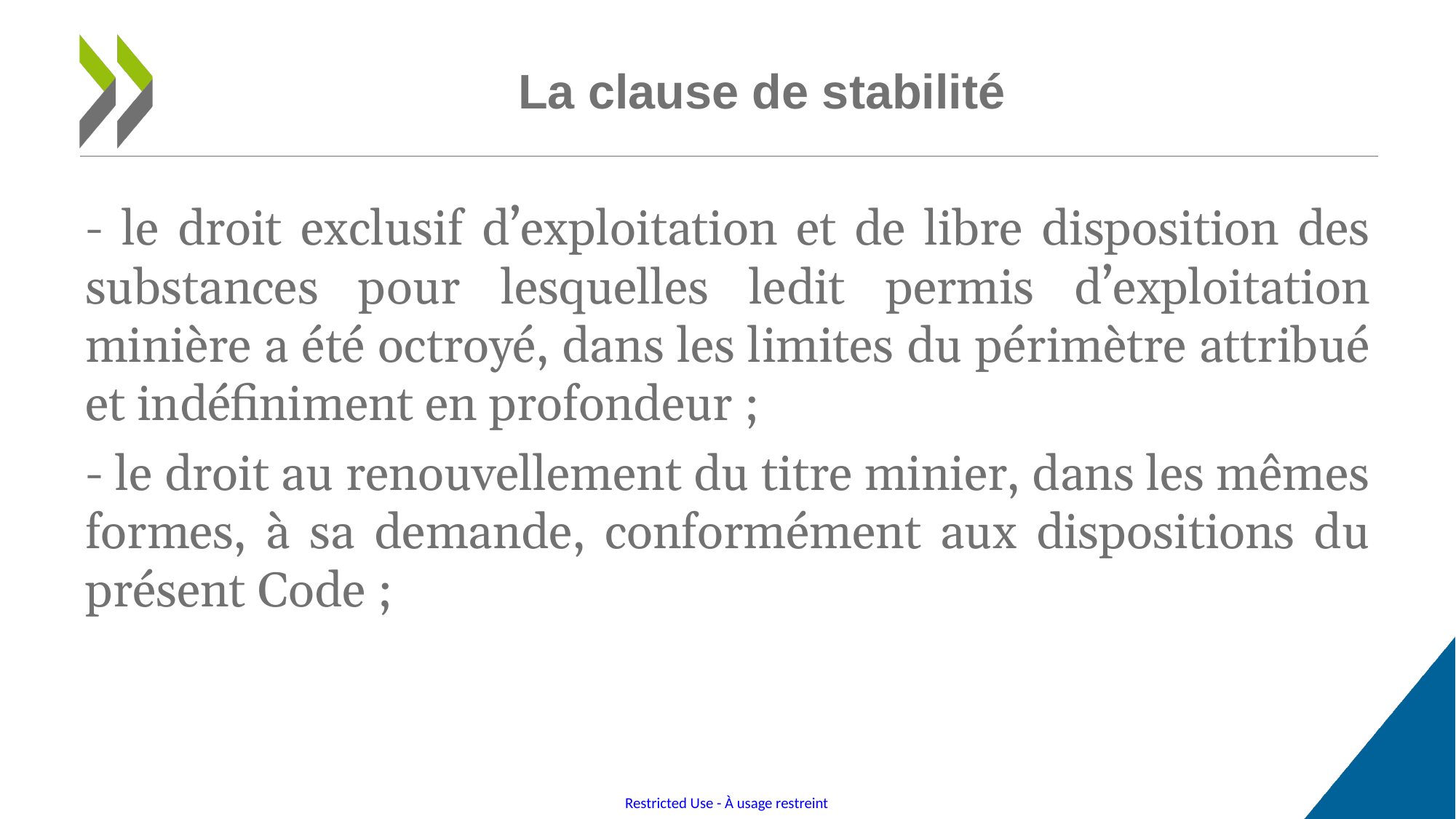

# La clause de stabilité
- le droit exclusif d’exploitation et de libre disposition des substances pour lesquelles ledit permis d’exploitation minière a été octroyé, dans les limites du périmètre attribué et indéfiniment en profondeur ;
- le droit au renouvellement du titre minier, dans les mêmes formes, à sa demande, conformément aux dispositions du présent Code ;